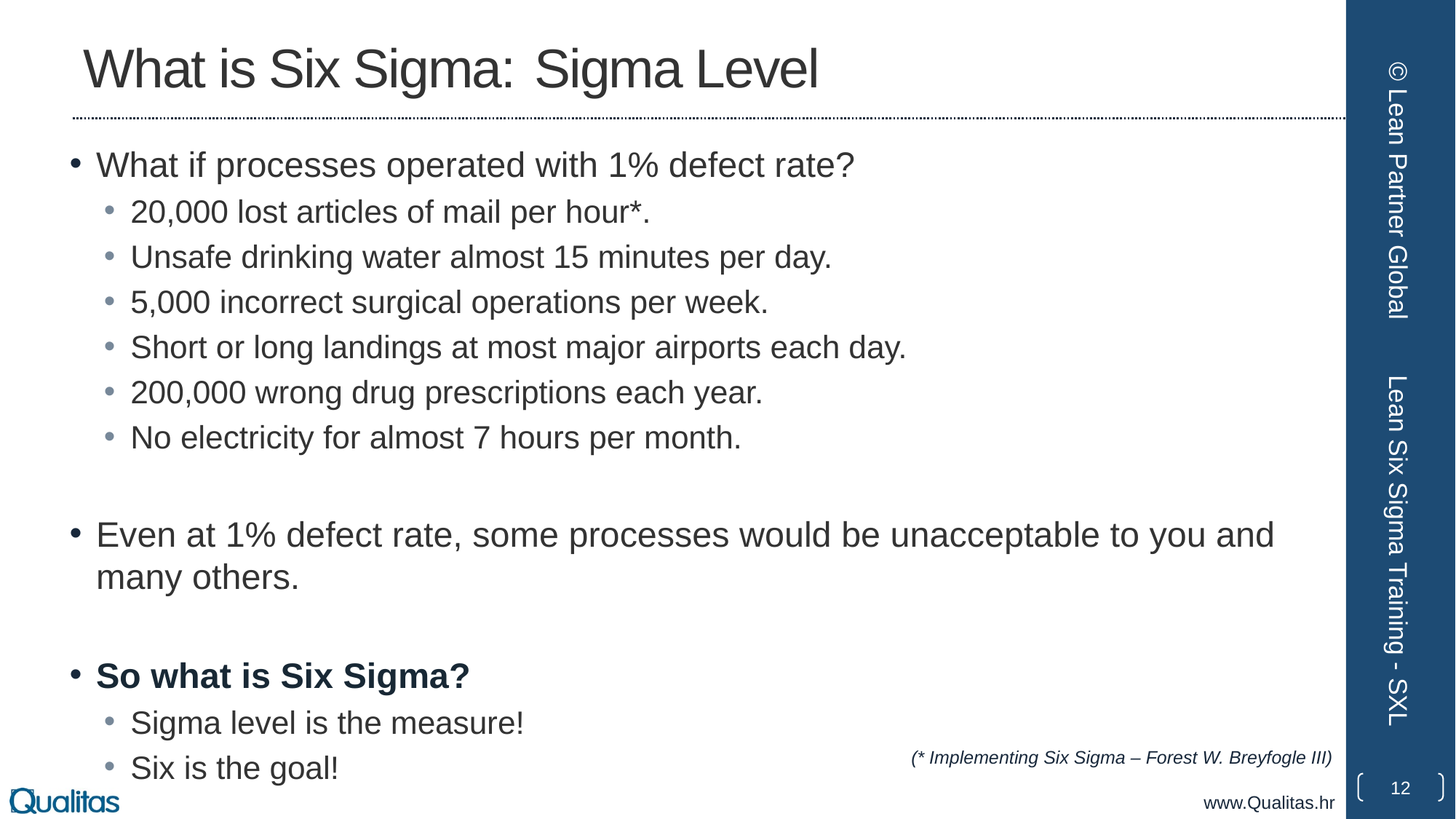

# What is Six Sigma: Sigma Level
What if processes operated with 1% defect rate?
20,000 lost articles of mail per hour*.
Unsafe drinking water almost 15 minutes per day.
5,000 incorrect surgical operations per week.
Short or long landings at most major airports each day.
200,000 wrong drug prescriptions each year.
No electricity for almost 7 hours per month.

Even at 1% defect rate, some processes would be unacceptable to you and many others.

So what is Six Sigma?
Sigma level is the measure!
Six is the goal!
© Lean Partner Global
Lean Six Sigma Training - SXL
(* Implementing Six Sigma – Forest W. Breyfogle III)
12